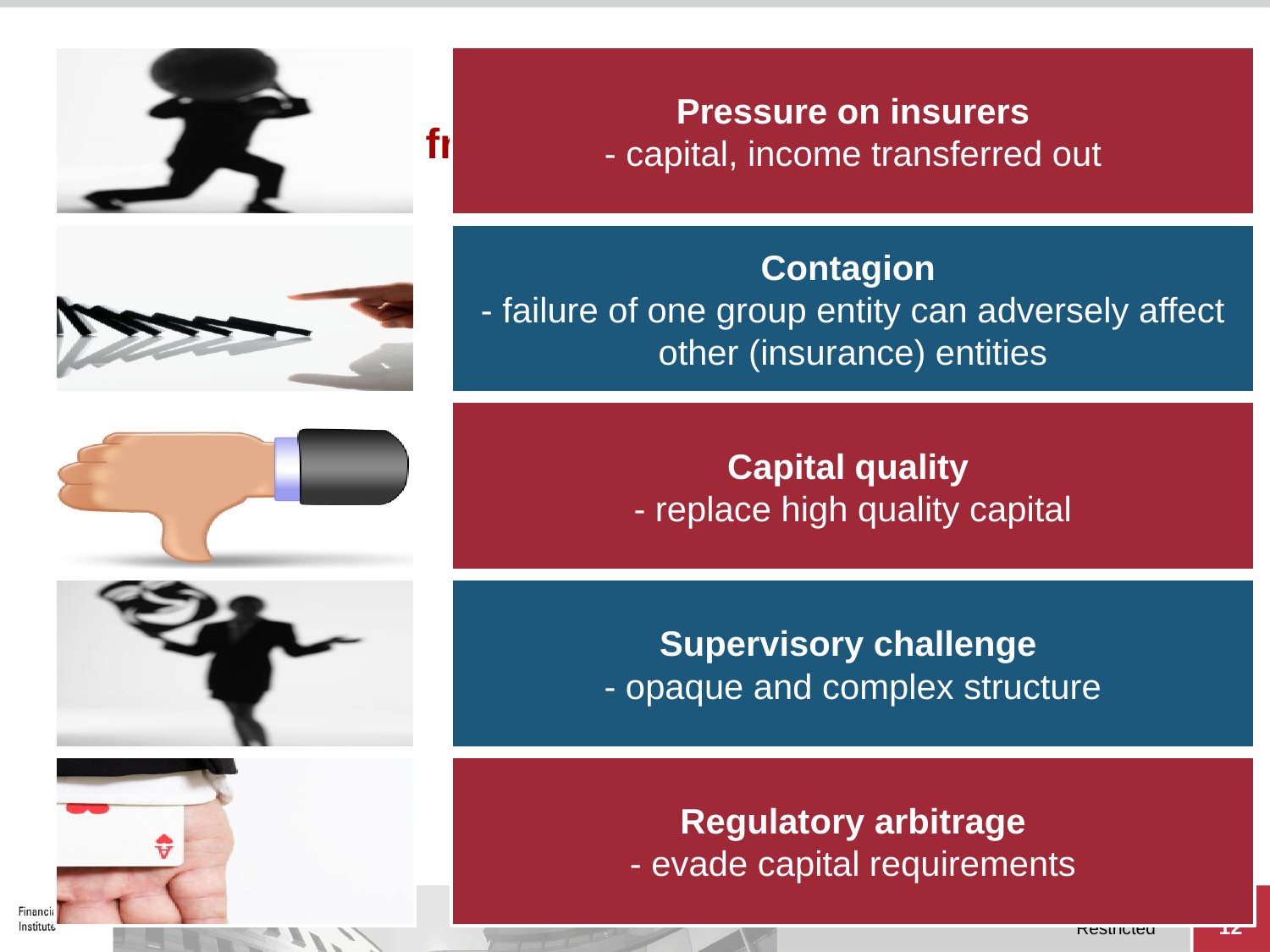

Pressure on insurers
- capital, income transferred out
Contagion
- failure of one group entity can adversely affect other (insurance) entities
Supervisory challenge
- opaque and complex structure
Capital quality
- replace high quality capital
Regulatory arbitrage
- evade capital requirements
# Risks Arising from ITEs
12